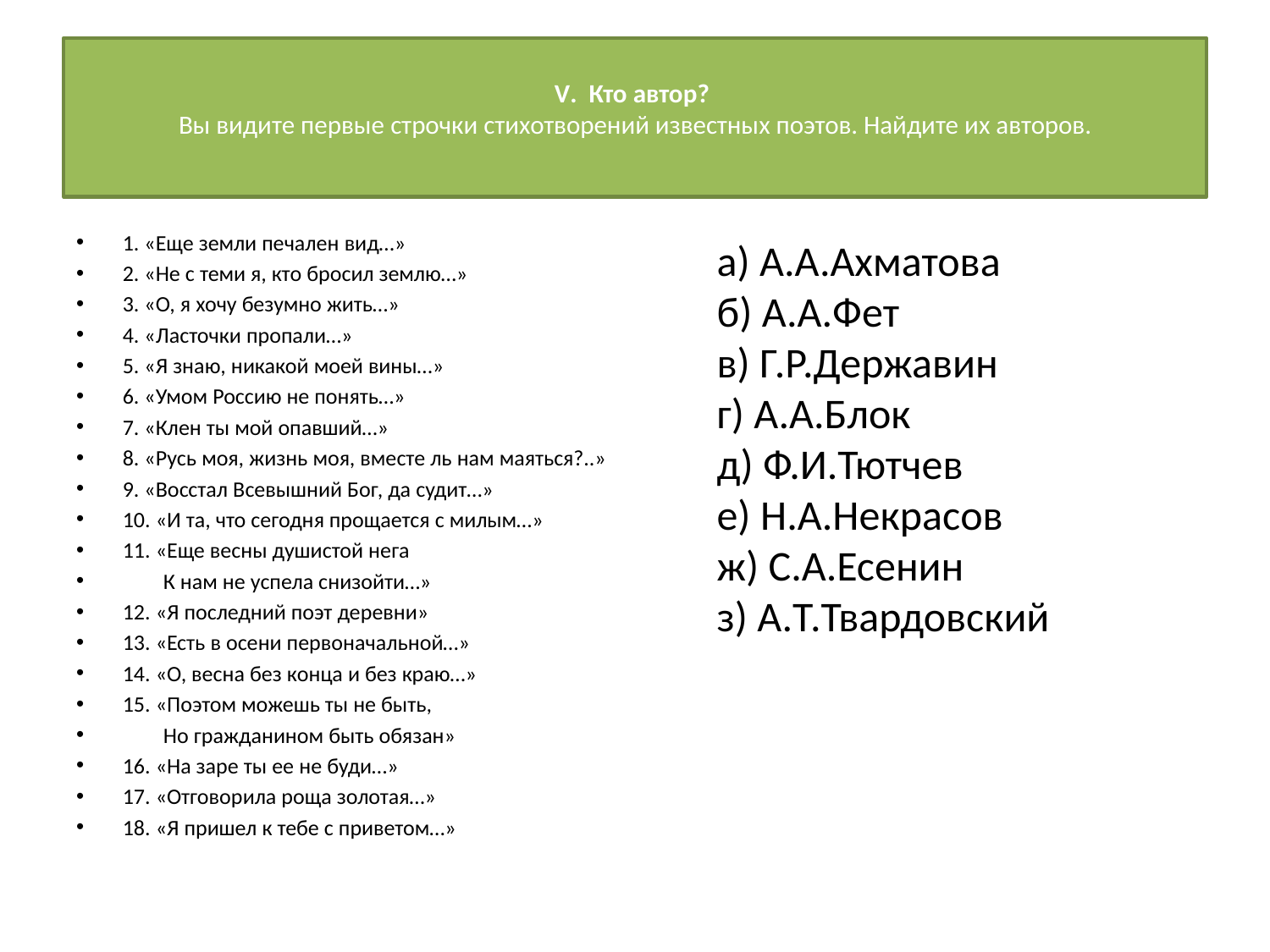

# V.  Кто автор? Вы видите первые строчки стихотворений известных поэтов. Найдите их авторов.
1. «Еще земли печален вид…»
2. «Не с теми я, кто бросил землю…»
3. «О, я хочу безумно жить…»
4. «Ласточки пропали…»
5. «Я знаю, никакой моей вины…»
6. «Умом Россию не понять…»
7. «Клен ты мой опавший…»
8. «Русь моя, жизнь моя, вместе ль нам маяться?..»
9. «Восстал Всевышний Бог, да судит…»
10. «И та, что сегодня прощается с милым…»
11. «Еще весны душистой нега
        К нам не успела снизойти…»
12. «Я последний поэт деревни»
13. «Есть в осени первоначальной…»
14. «О, весна без конца и без краю…»
15. «Поэтом можешь ты не быть,
        Но гражданином быть обязан»
16. «На заре ты ее не буди…»
17. «Отговорила роща золотая…»
18. «Я пришел к тебе с приветом…»

а) А.А.Ахматова
б) А.А.Фет
в) Г.Р.Державин
г) А.А.Блок
д) Ф.И.Тютчев
е) Н.А.Некрасов
ж) С.А.Есенин
з) А.Т.Твардовский